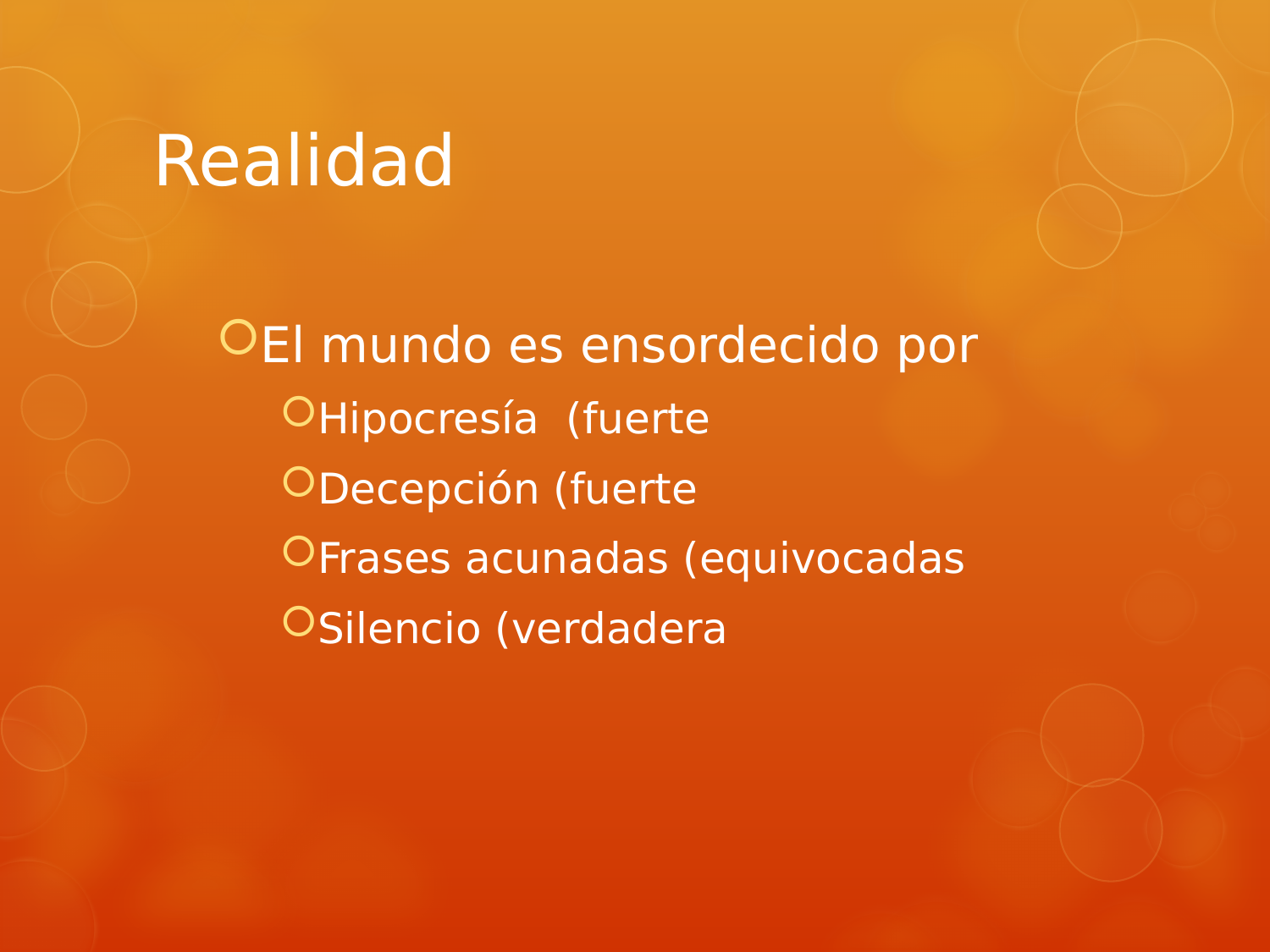

# Realidad
El mundo es ensordecido por
Hipocresía  (fuerte
Decepción (fuerte
Frases acunadas (equivocadas
Silencio (verdadera